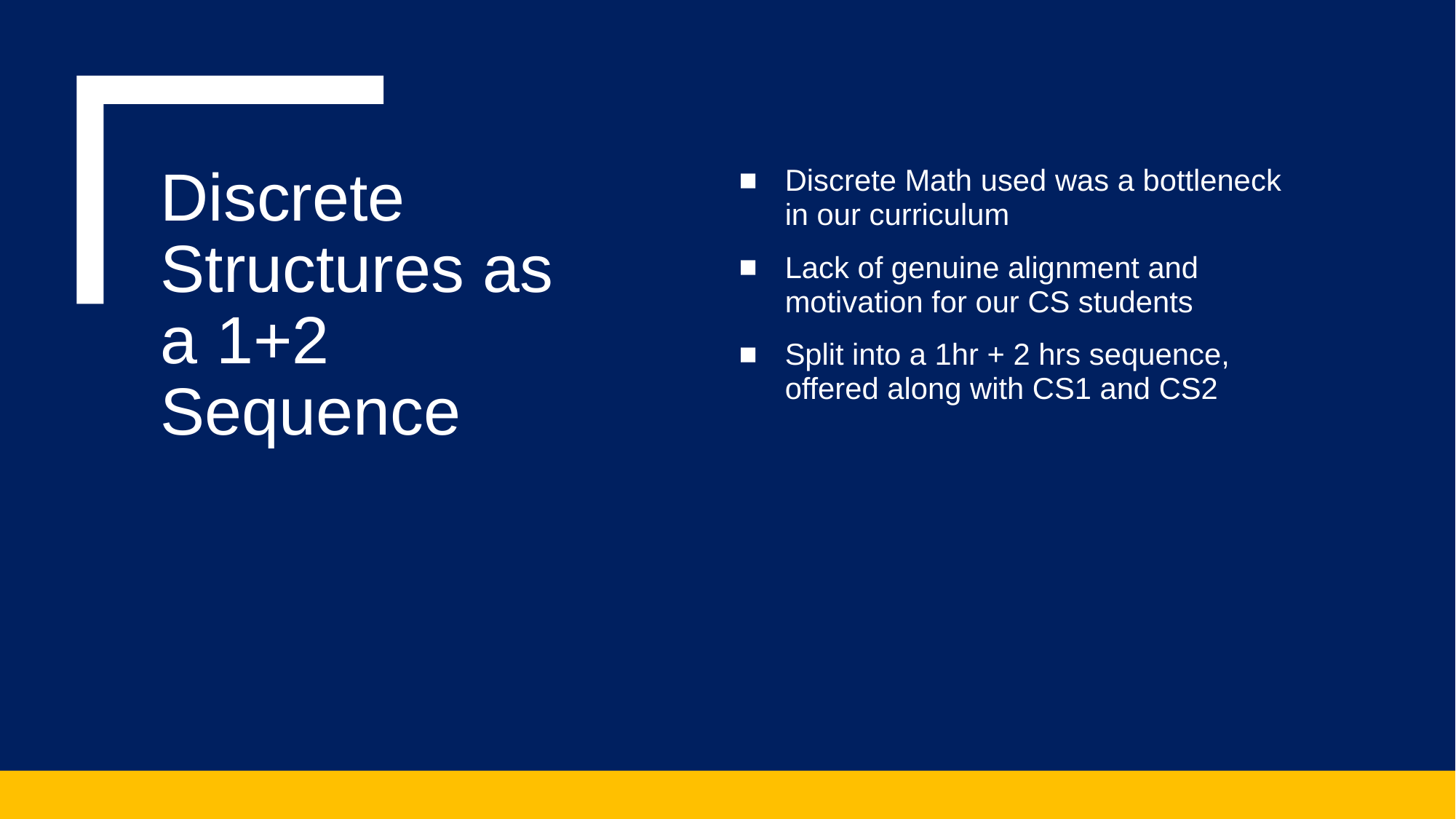

# Discrete Structures as a 1+2 Sequence
Discrete Math used was a bottleneck in our curriculum
Lack of genuine alignment and motivation for our CS students
Split into a 1hr + 2 hrs sequence, offered along with CS1 and CS2